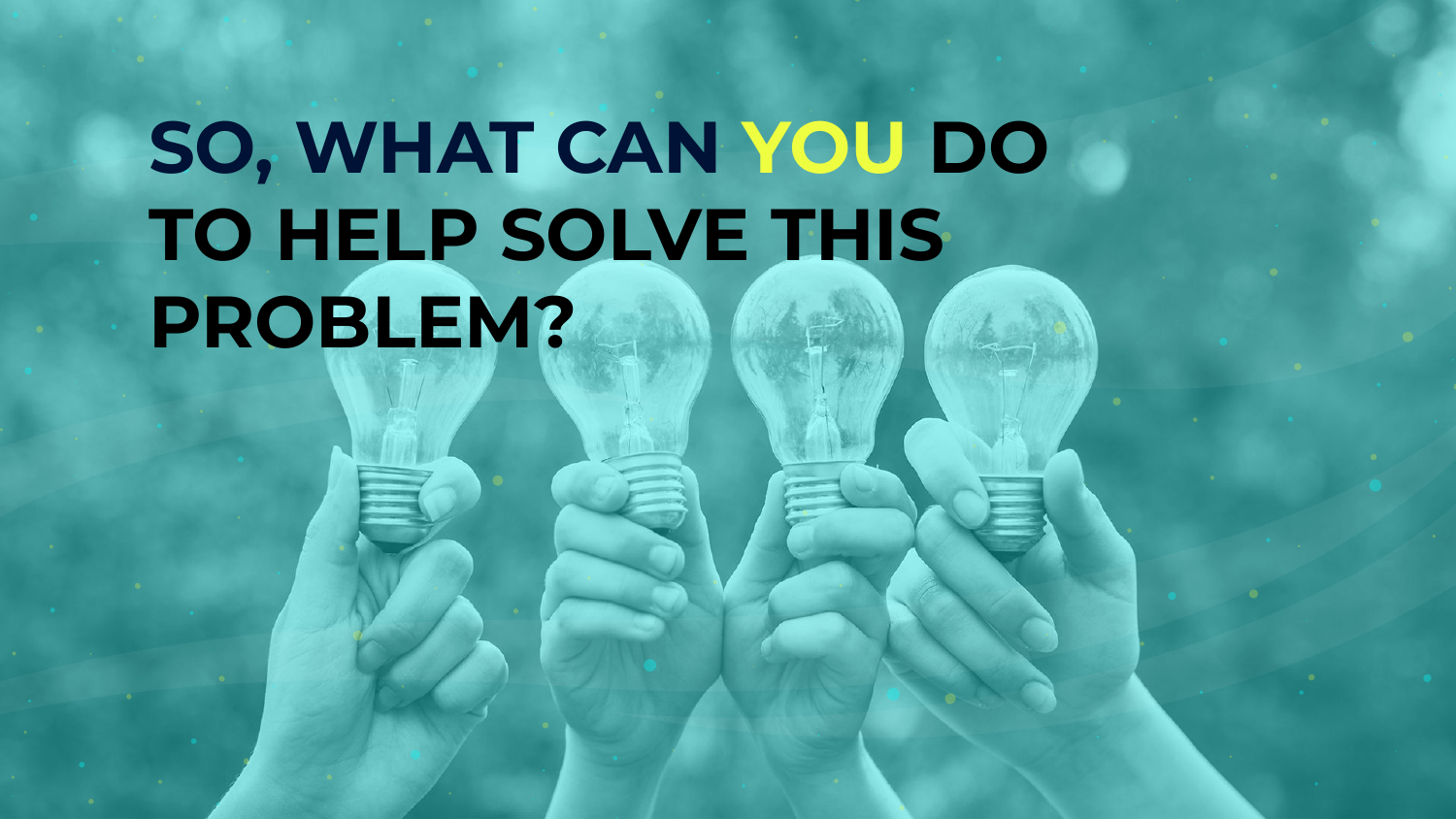

# SO, WHAT CAN YOU DO TO HELP SOLVE THIS PROBLEM?